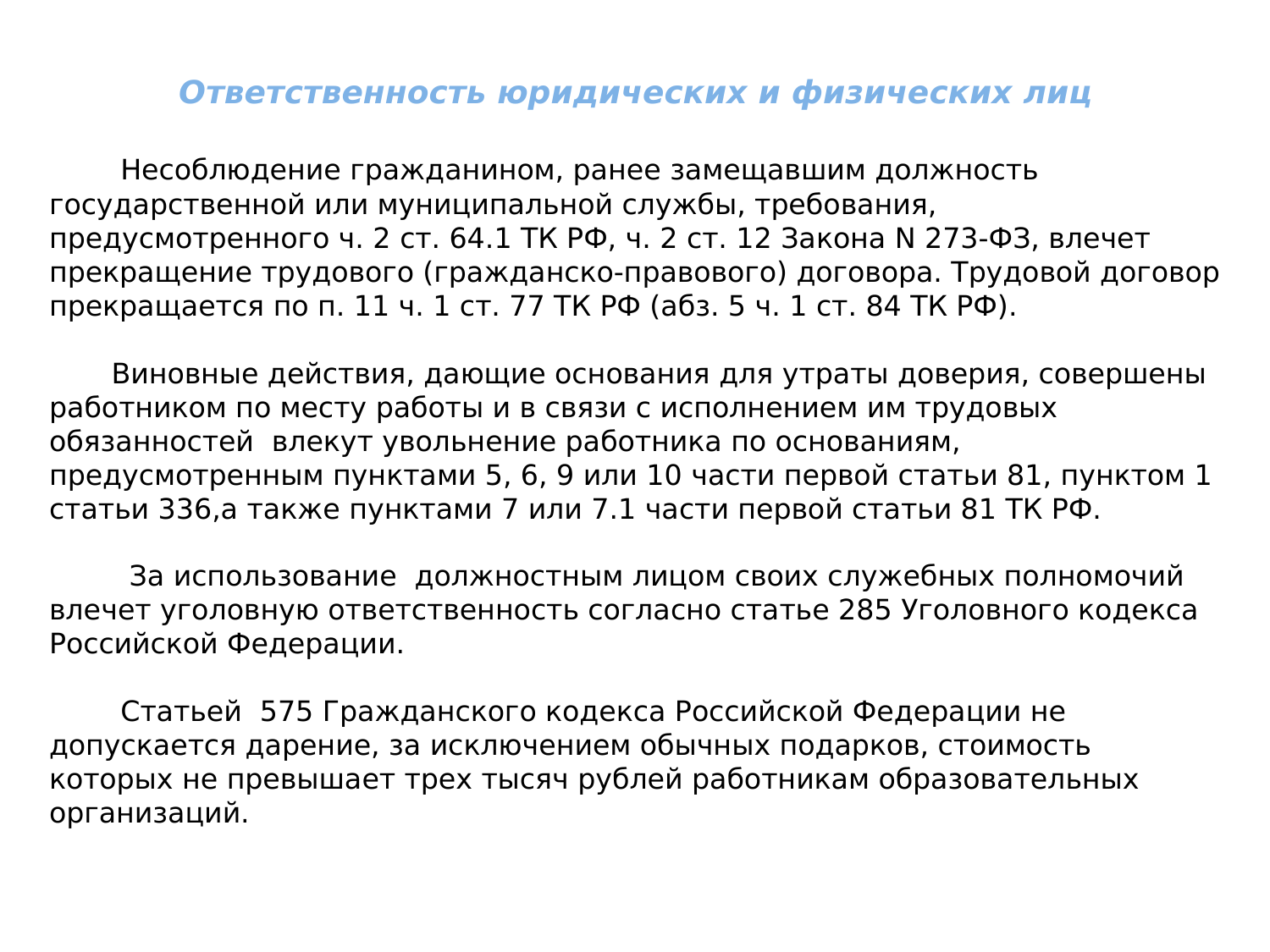

Ответственность юридических и физических лиц

       Несоблюдение гражданином, ранее замещавшим должность государственной или муниципальной службы, требования, предусмотренного ч. 2 ст. 64.1 ТК РФ, ч. 2 ст. 12 Закона N 273-ФЗ, влечет прекращение трудового (гражданско-правового) договора. Трудовой договор прекращается по п. 11 ч. 1 ст. 77 ТК РФ (абз. 5 ч. 1 ст. 84 ТК РФ).

       Виновные действия, дающие основания для утраты доверия, совершены работником по месту работы и в связи с исполнением им трудовых обязанностей  влекут увольнение работника по основаниям, предусмотренным пунктами 5, 6, 9 или 10 части первой статьи 81, пунктом 1 статьи 336,а также пунктами 7 или 7.1 части первой статьи 81 ТК РФ.

         За использование  должностным лицом своих служебных полномочий  влечет уголовную ответственность согласно статье 285 Уголовного кодекса Российской Федерации.

        Статьей  575 Гражданского кодекса Российской Федерации не допускается дарение, за исключением обычных подарков, стоимость которых не превышает трех тысяч рублей работникам образовательных организаций.